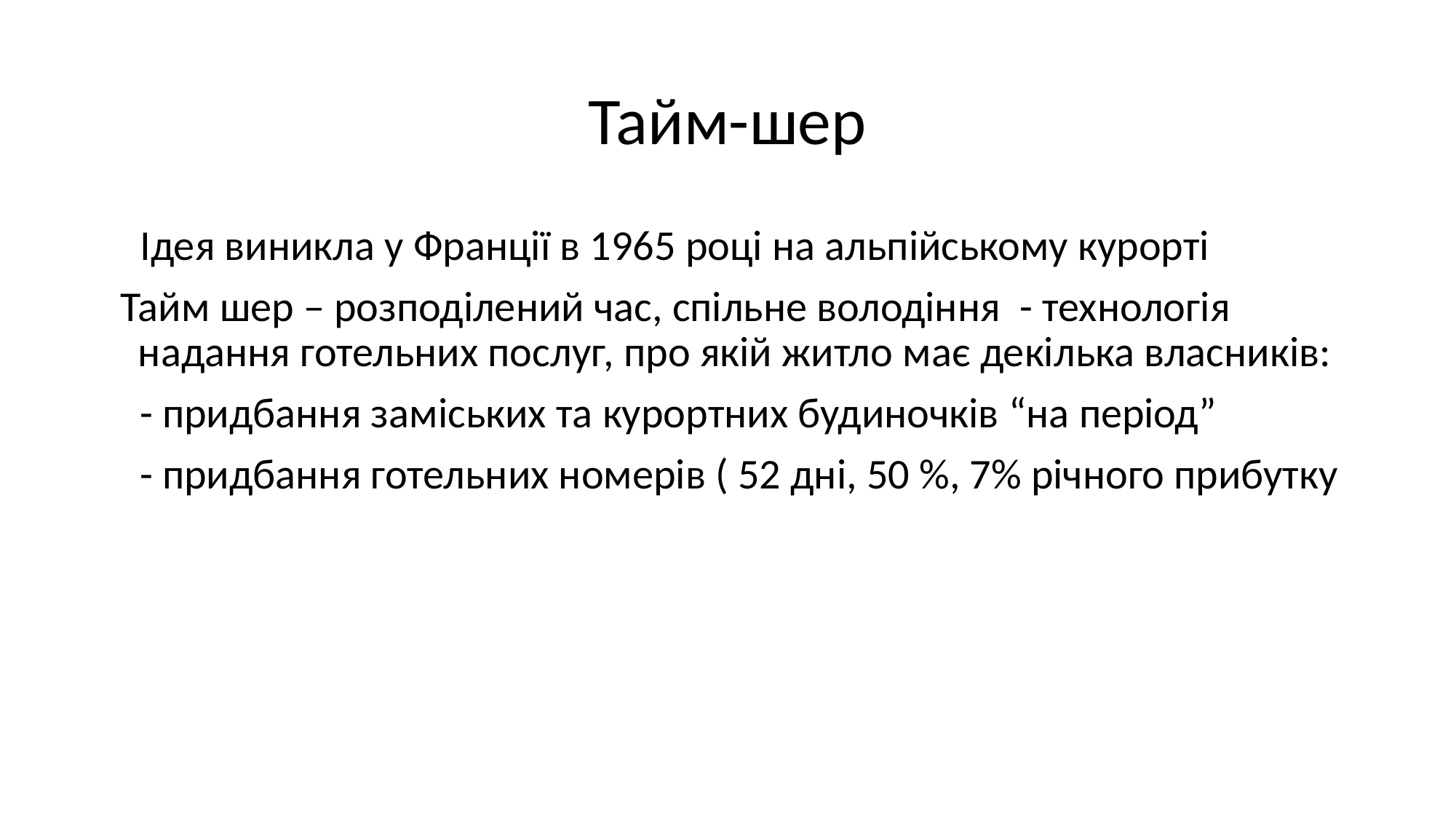

# Тайм-шер
   Ідея виникла у Франції в 1965 році на альпійському курорті
 Тайм шер – розподілений час, спільне володіння  - технологія надання готельних послуг, про якій житло має декілька власників:
   - придбання заміських та курортних будиночків “на період”
   - придбання готельних номерів ( 52 дні, 50 %, 7% річного прибутку